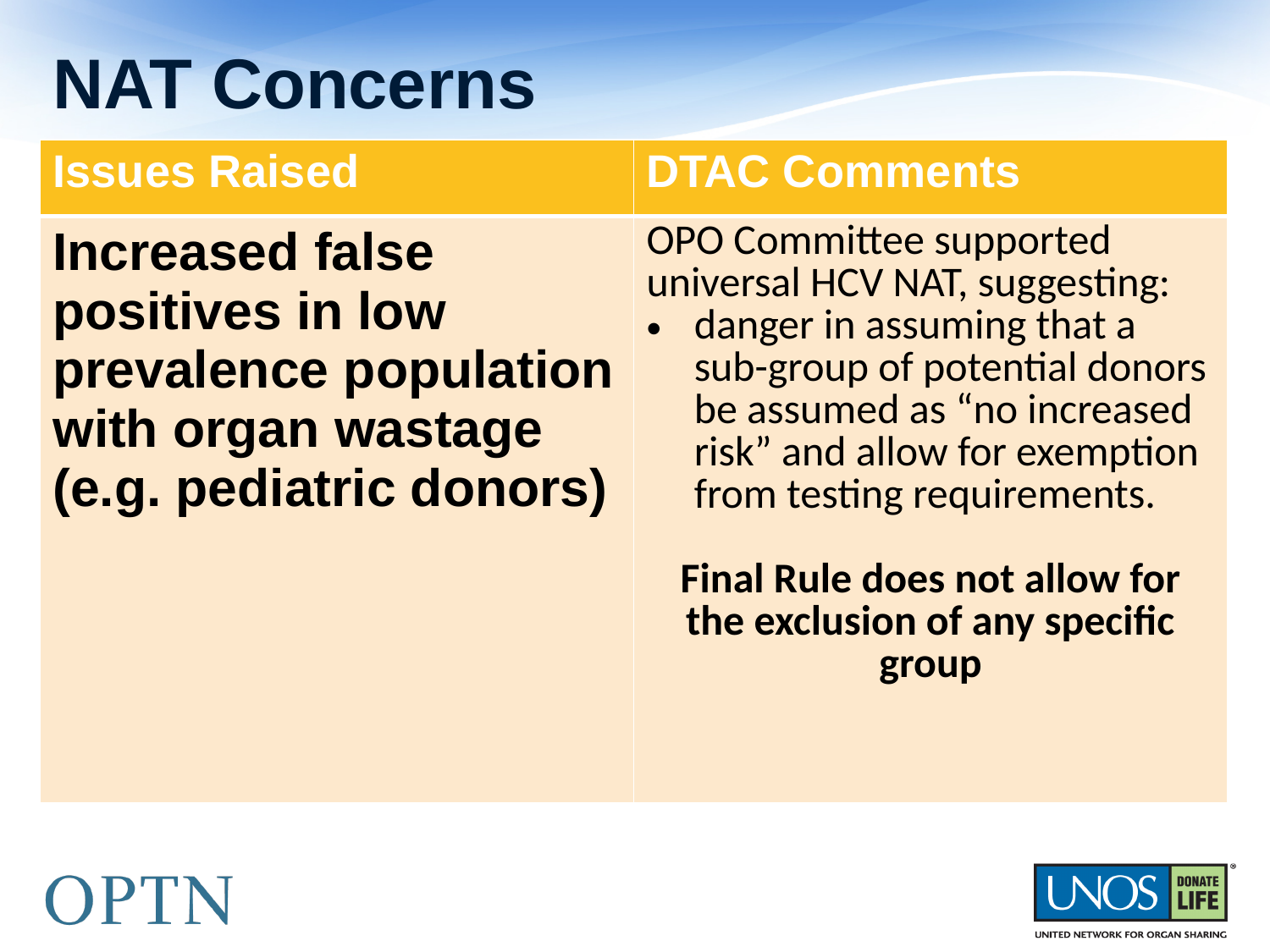

# NAT Concerns
| Issues Raised | DTAC Comments |
| --- | --- |
| Increased false positives in low prevalence population with organ wastage (e.g. pediatric donors) | OPO Committee supported universal HCV NAT, suggesting: danger in assuming that a sub-group of potential donors be assumed as “no increased risk” and allow for exemption from testing requirements. Final Rule does not allow for the exclusion of any specific group |